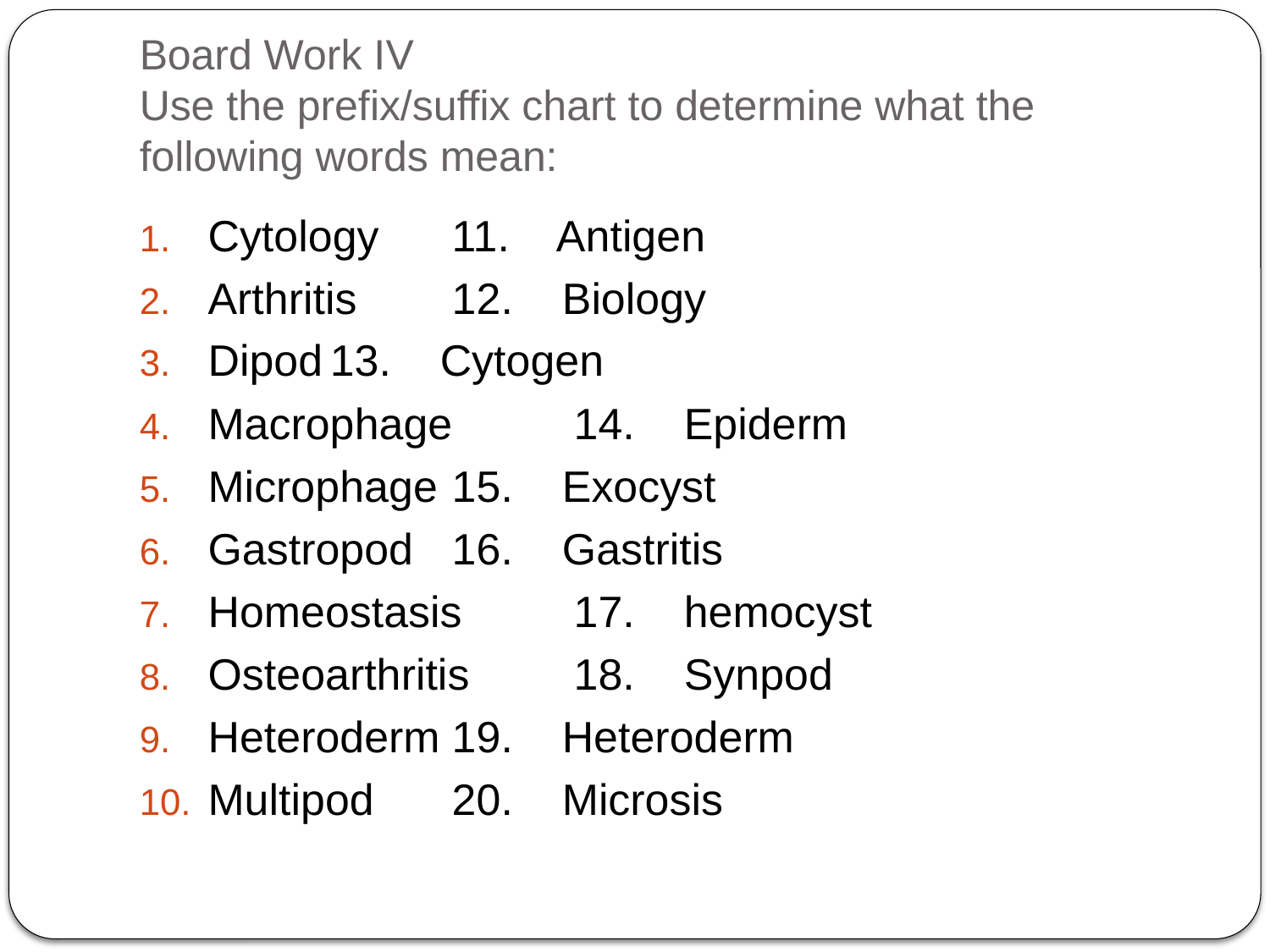

# Board Work IV Use the prefix/suffix chart to determine what the following words mean:
Cytology			11.    Antigen
Arthritis			12.    Biology
Dipod			13.    Cytogen
Macrophage		14.    Epiderm
Microphage		15.    Exocyst
Gastropod			16.    Gastritis
Homeostasis		17.    hemocyst
Osteoarthritis		18.    Synpod
Heteroderm		19.    Heteroderm
Multipod			20.    Microsis